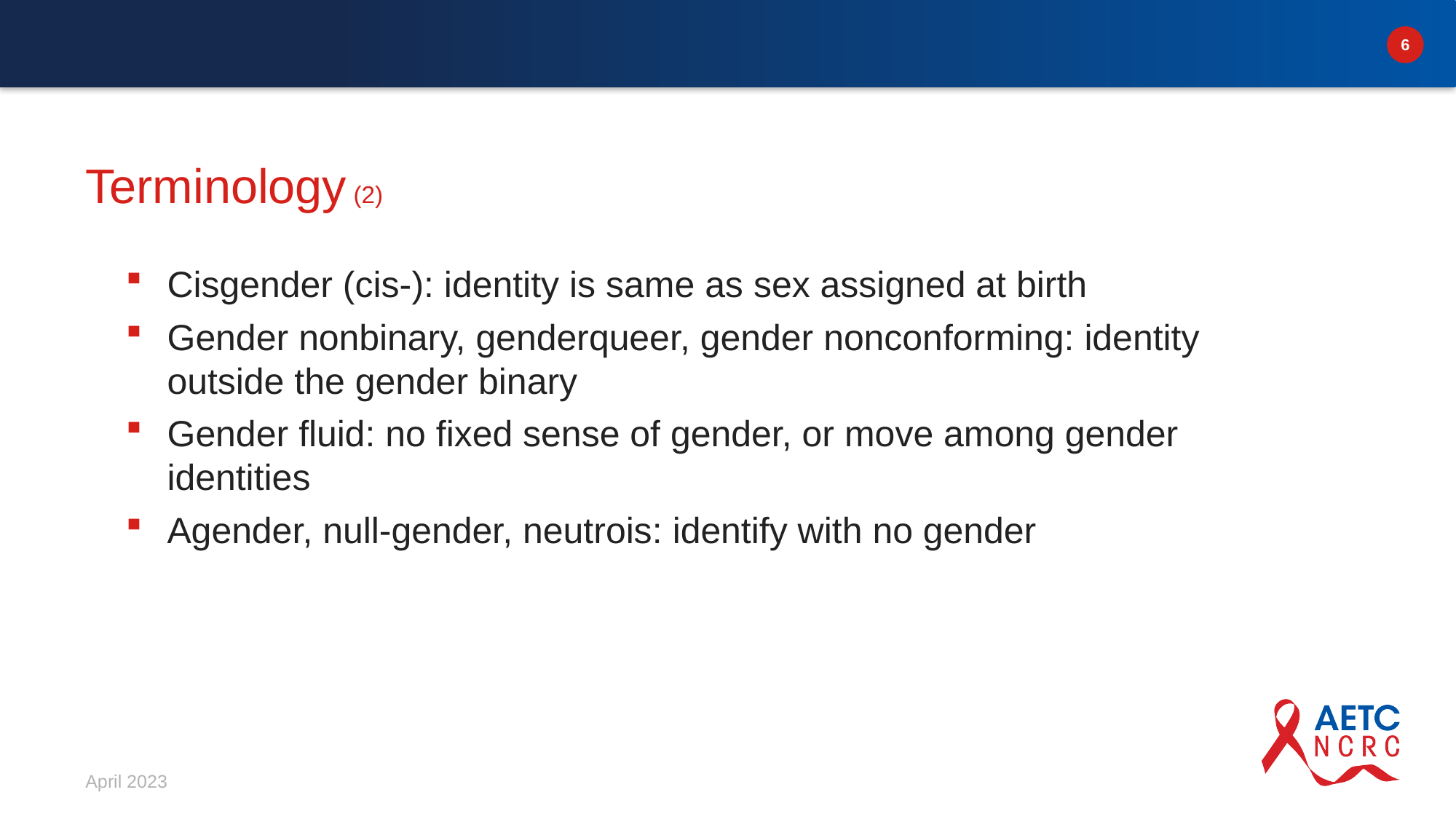

# Terminology (2)
Cisgender (cis-): identity is same as sex assigned at birth
Gender nonbinary, genderqueer, gender nonconforming: identity outside the gender binary
Gender fluid: no fixed sense of gender, or move among gender identities
Agender, null-gender, neutrois: identify with no gender

April 2023